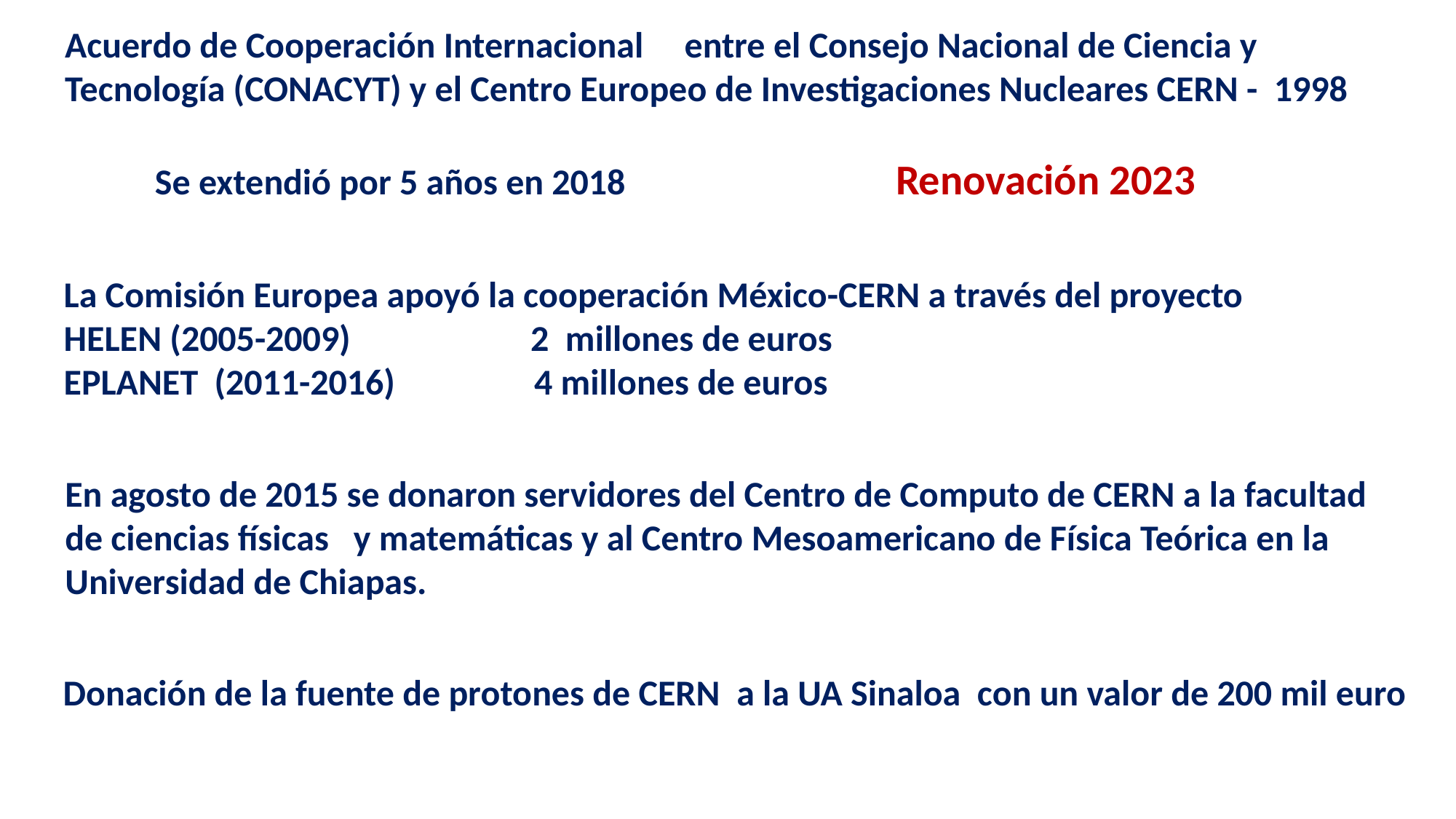

Acuerdo de Cooperación Internacional     entre el Consejo Nacional de Ciencia y
Tecnología (CONACYT) y el Centro Europeo de Investigaciones Nucleares CERN -  1998

           Se extendió por 5 años en 2018                                 Renovación 2023
La Comisión Europea apoyó la cooperación México-CERN a través del proyecto
HELEN (2005-2009)                      2  millones de euros
EPLANET  (2011-2016)                 4 millones de euros
En agosto de 2015 se donaron servidores del Centro de Computo de CERN a la facultad
de ciencias físicas   y matemáticas y al Centro Mesoamericano de Física Teórica en la
Universidad de Chiapas.
Donación de la fuente de protones de CERN  a la UA Sinaloa  con un valor de 200 mil euro